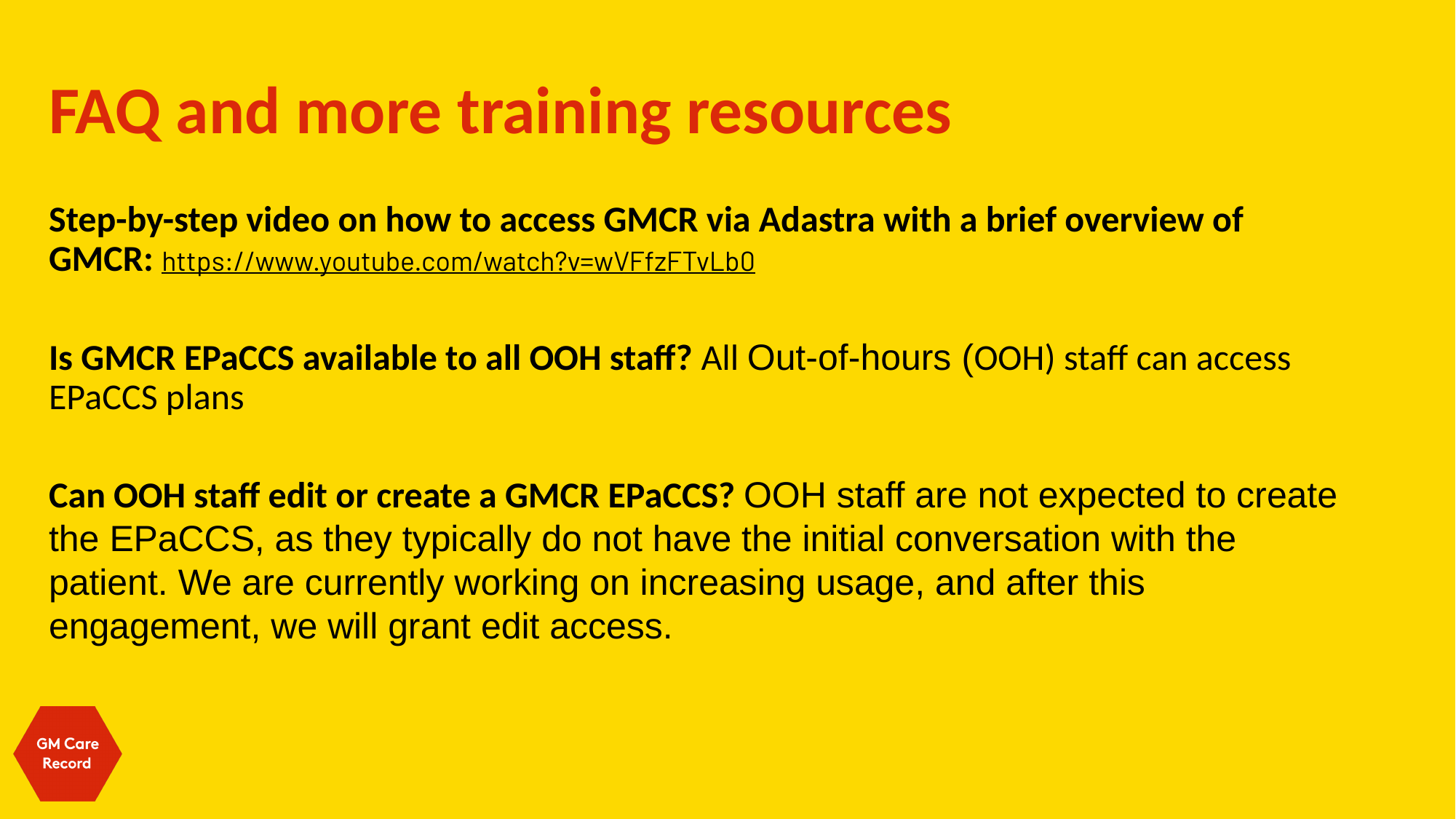

# FAQ and more training resources
Step-by-step video on how to access GMCR via Adastra with a brief overview of GMCR: https://www.youtube.com/watch?v=wVFfzFTvLb0

Is GMCR EPaCCS available to all OOH staff? All Out-of-hours (OOH) staff can access EPaCCS plans

Can OOH staff edit or create a GMCR EPaCCS? OOH staff are not expected to create the EPaCCS, as they typically do not have the initial conversation with the patient. We are currently working on increasing usage, and after this engagement, we will grant edit access.